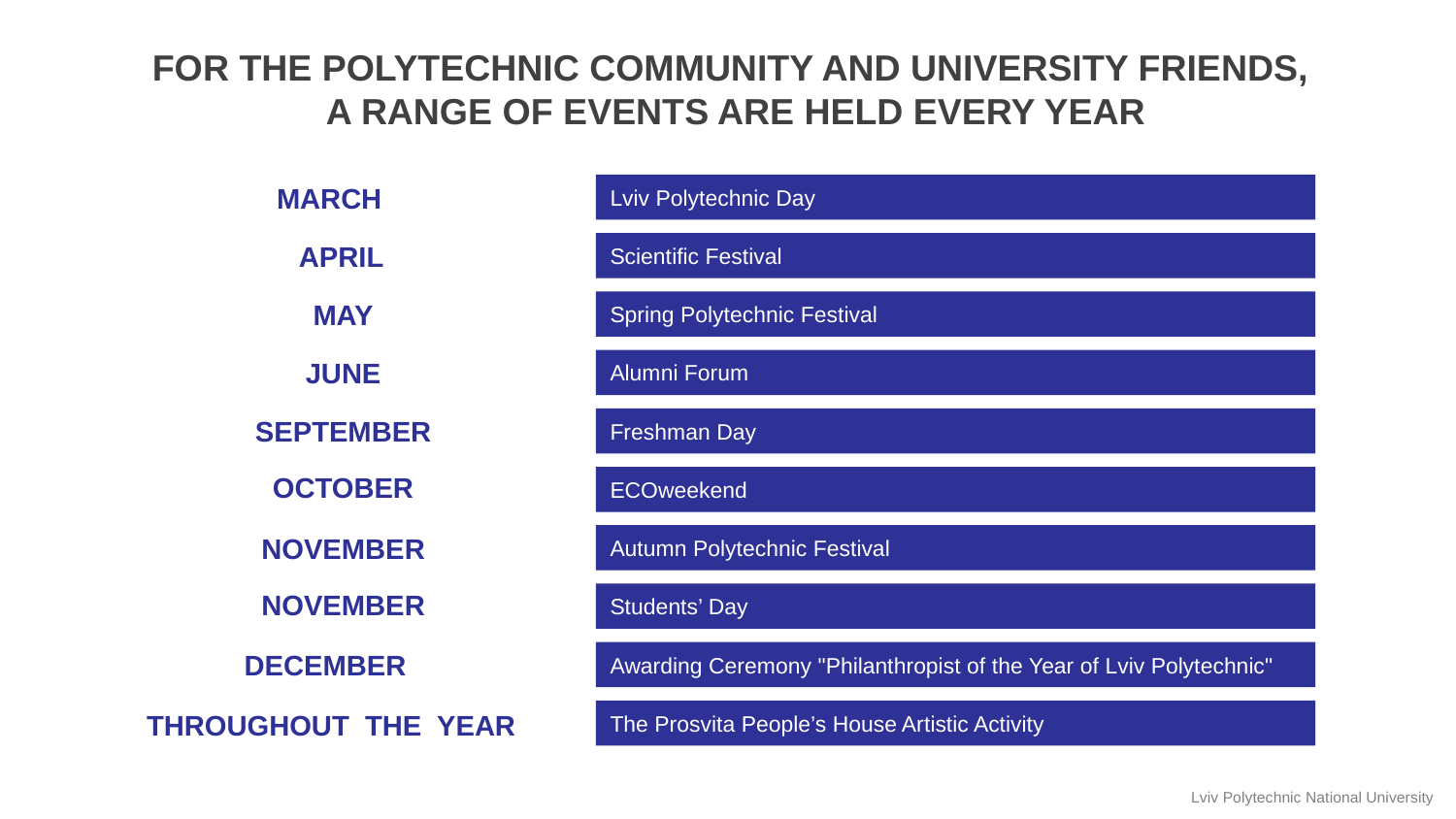

FOR THE POLYTECHNIC COMMUNITY AND UNIVERSITY FRIENDS,
A RANGE OF EVENTS ARE HELD EVERY YEAR
Lviv Polytechnic Day
MARCH
Scientific Festival
APRIL
Spring Polytechnic Festival
MAY
Alumni Forum
JUNE
Freshman Day
SEPTEMBER
ECOweekend
OCTOBER
Autumn Polytechnic Festival
NOVEMBER
Students’ Day
NOVEMBER
Awarding Ceremony "Philanthropist of the Year of Lviv Polytechnic"
DECEMBER
The Prosvita People’s House Artistic Activity
THROUGHOUT  THE  YEAR
Lviv Polytechnic National University